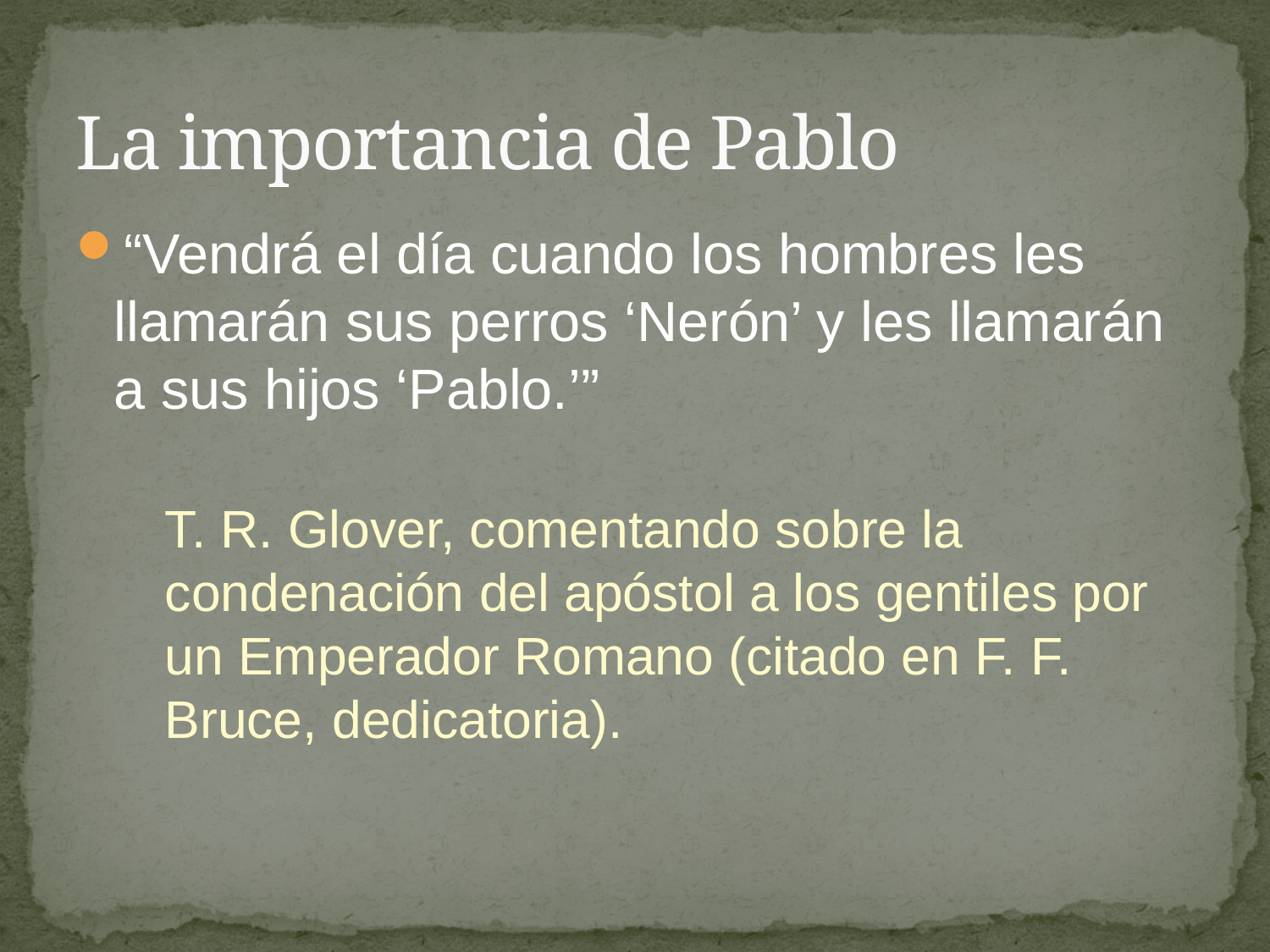

# La importancia de Pablo
“Vendrá el día cuando los hombres les llamarán sus perros ‘Nerón’ y les llamarán a sus hijos ‘Pablo.’”

	T. R. Glover, comentando sobre la condenación del apóstol a los gentiles por un Emperador Romano (citado en F. F. Bruce, dedicatoria).